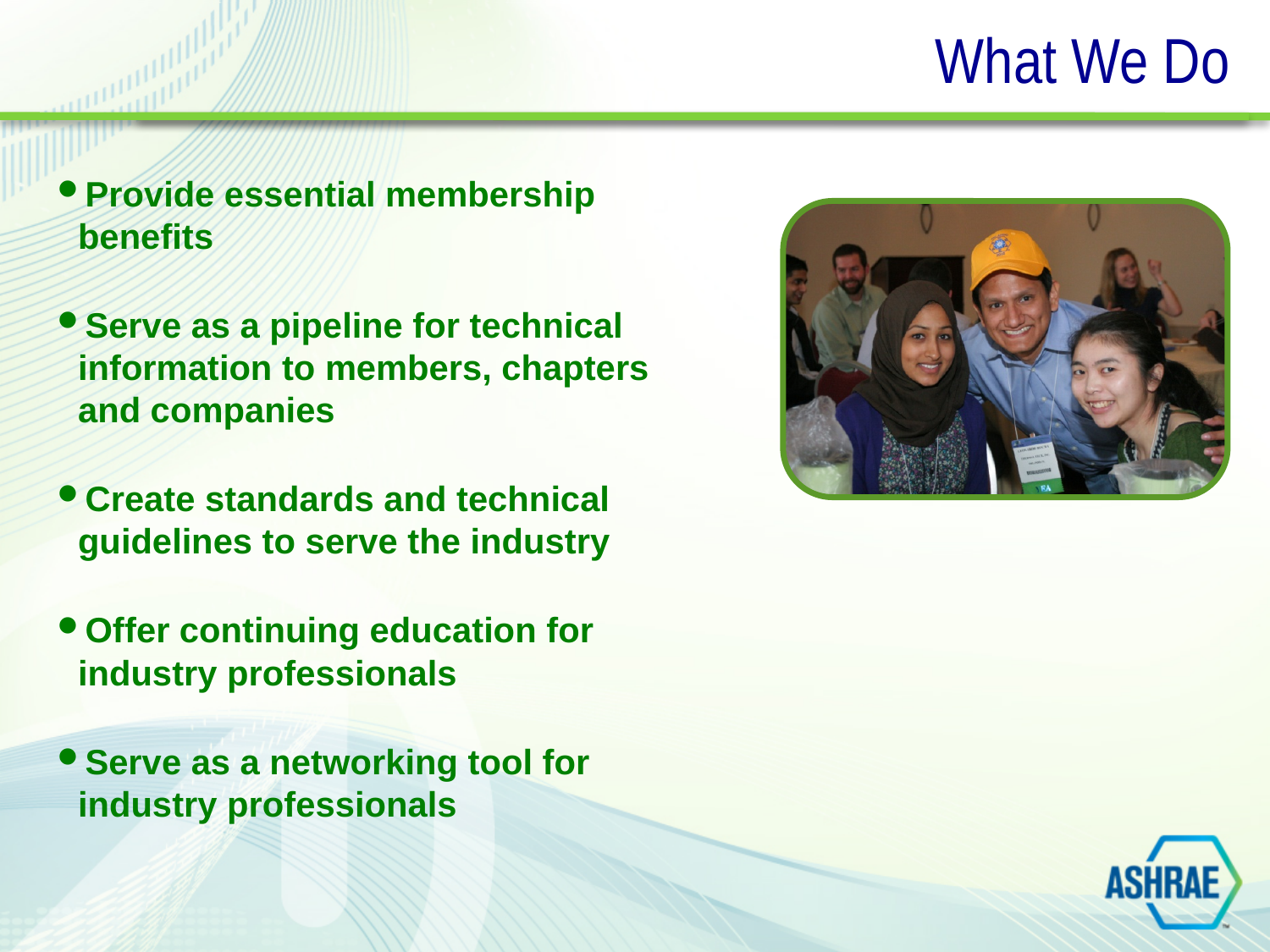

# What We Do
Provide essential membership benefits
Serve as a pipeline for technical information to members, chapters and companies
Create standards and technical guidelines to serve the industry
Offer continuing education for industry professionals
Serve as a networking tool for industry professionals